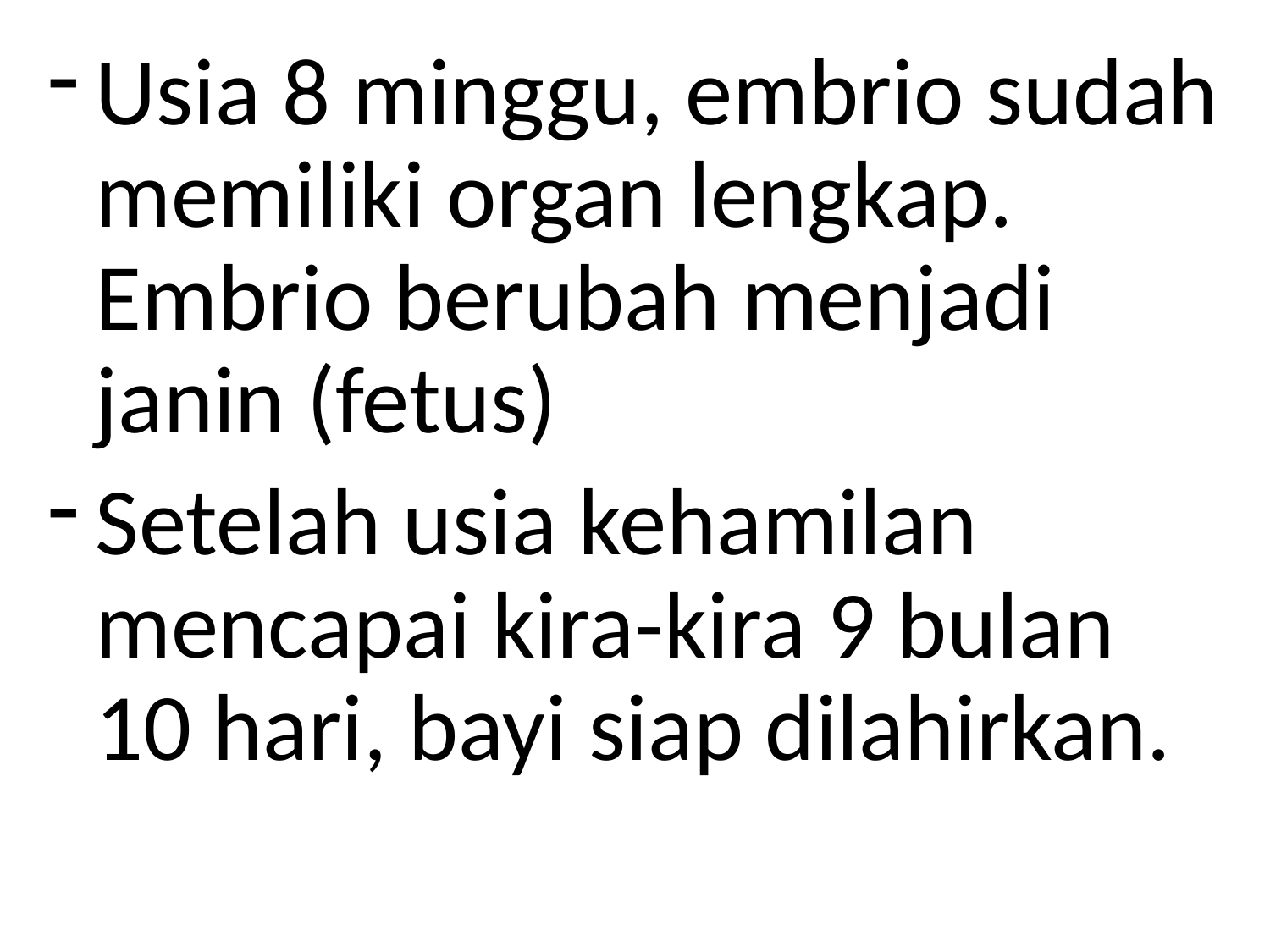

Usia 8 minggu, embrio sudah memiliki organ lengkap. Embrio berubah menjadi janin (fetus)
Setelah usia kehamilan mencapai kira-kira 9 bulan 10 hari, bayi siap dilahirkan.